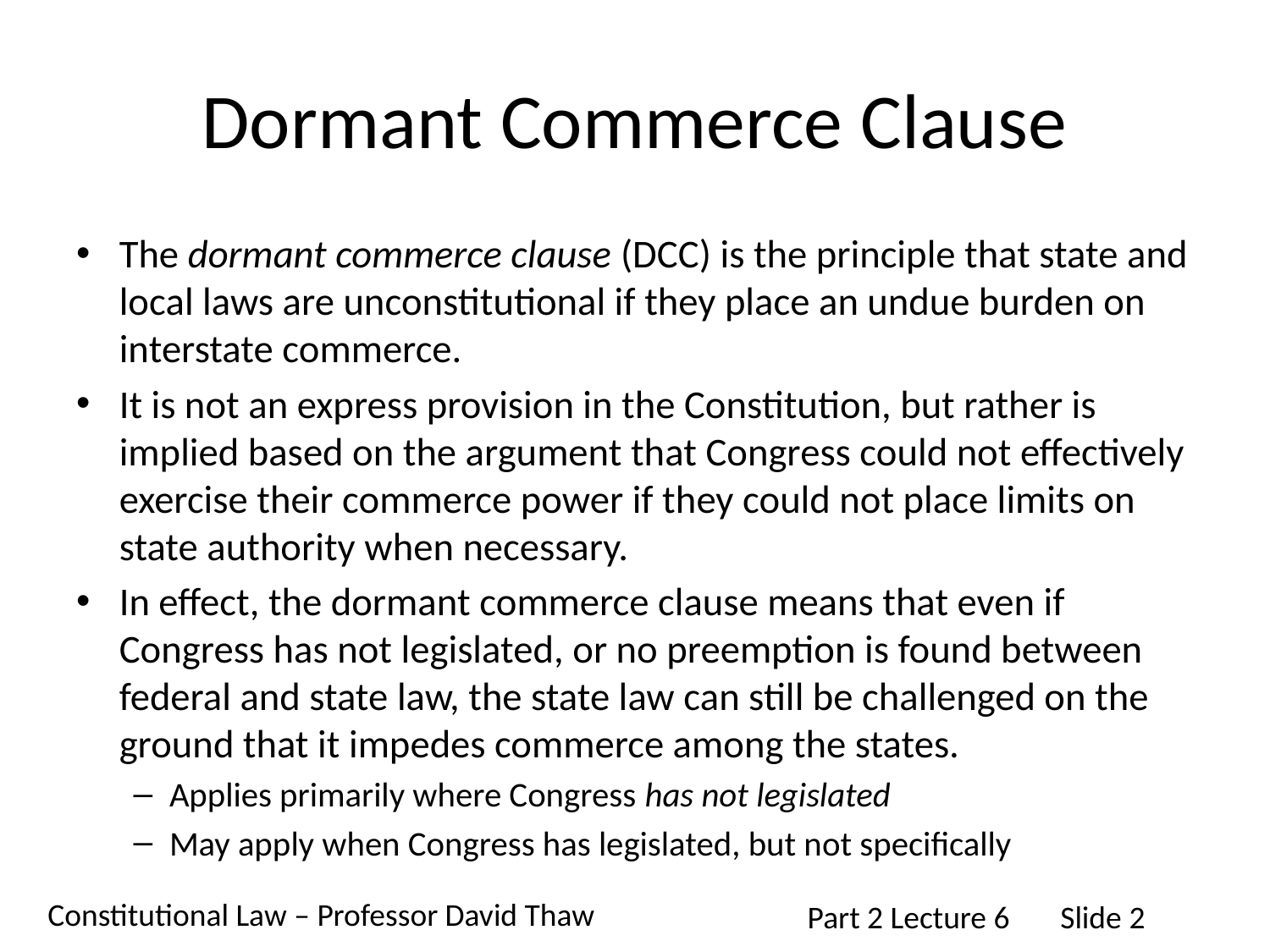

# Dormant Commerce Clause
The dormant commerce clause (DCC) is the principle that state and local laws are unconstitutional if they place an undue burden on interstate commerce.
It is not an express provision in the Constitution, but rather is implied based on the argument that Congress could not effectively exercise their commerce power if they could not place limits on state authority when necessary.
In effect, the dormant commerce clause means that even if Congress has not legislated, or no preemption is found between federal and state law, the state law can still be challenged on the ground that it impedes commerce among the states.
Applies primarily where Congress has not legislated
May apply when Congress has legislated, but not specifically